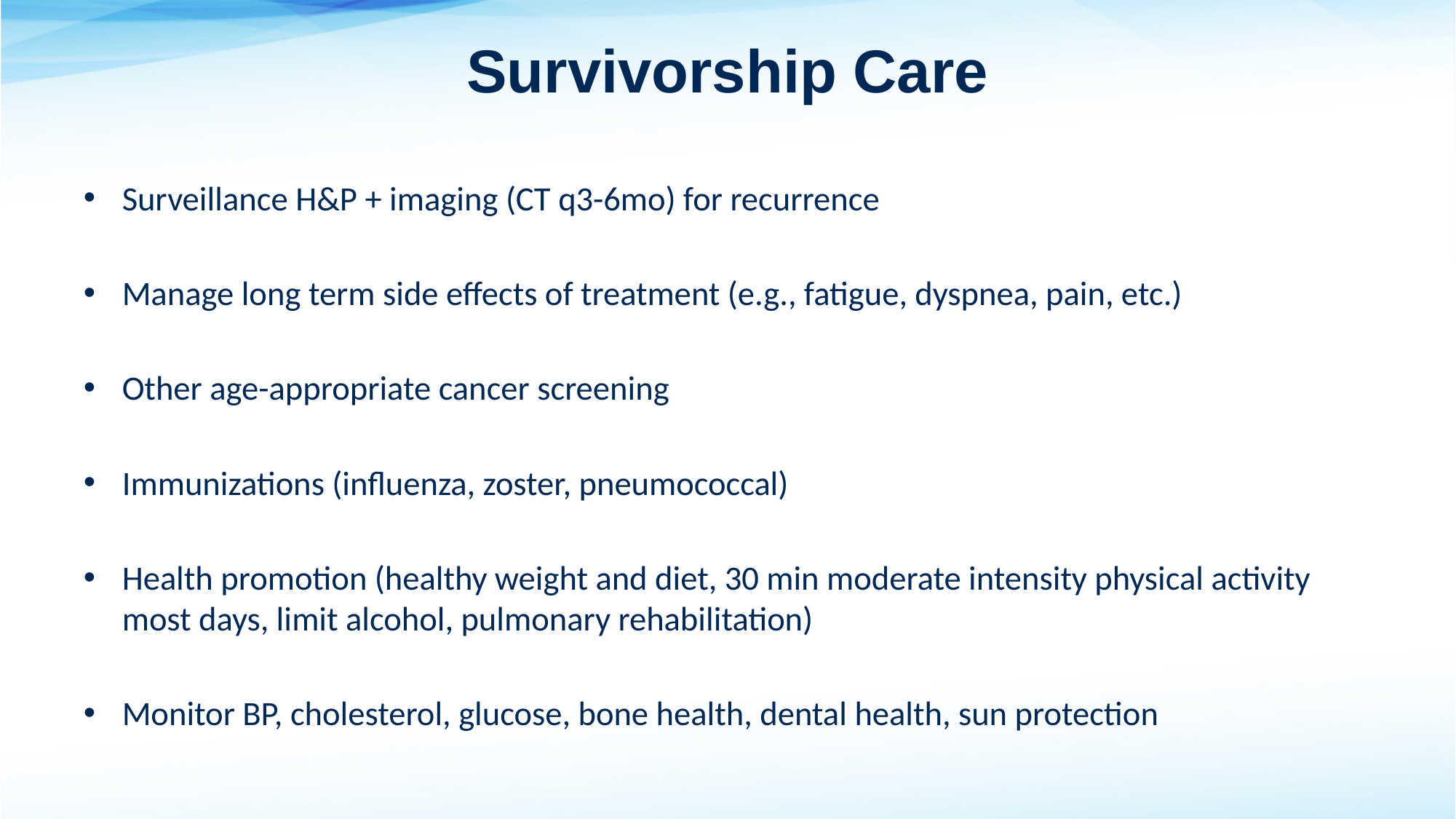

# Survivorship Care
Surveillance H&P + imaging (CT q3-6mo) for recurrence

Manage long term side effects of treatment (e.g., fatigue, dyspnea, pain, etc.)

Other age-appropriate cancer screening

Immunizations (influenza, zoster, pneumococcal)

Health promotion (healthy weight and diet, 30 min moderate intensity physical activity most days, limit alcohol, pulmonary rehabilitation)

Monitor BP, cholesterol, glucose, bone health, dental health, sun protection